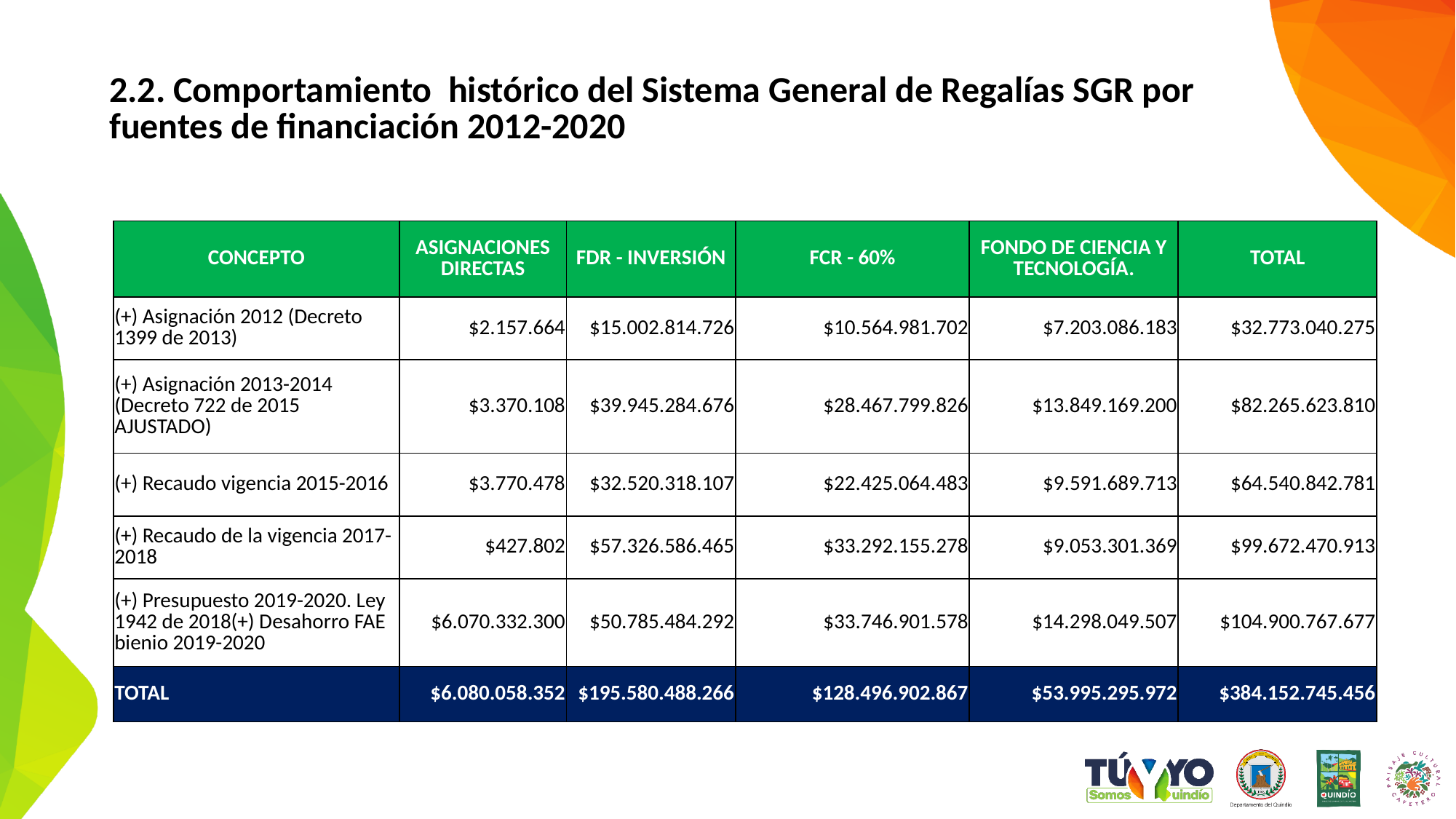

2.2. Comportamiento  histórico del Sistema General de Regalías SGR por fuentes de financiación 2012-2020
| CONCEPTO | ASIGNACIONES DIRECTAS | FDR - INVERSIÓN | FCR - 60% | FONDO DE CIENCIA Y TECNOLOGÍA. | TOTAL |
| --- | --- | --- | --- | --- | --- |
| (+) Asignación 2012 (Decreto 1399 de 2013) | $2.157.664 | $15.002.814.726 | $10.564.981.702 | $7.203.086.183 | $32.773.040.275 |
| (+) Asignación 2013-2014 (Decreto 722 de 2015 AJUSTADO) | $3.370.108 | $39.945.284.676 | $28.467.799.826 | $13.849.169.200 | $82.265.623.810 |
| (+) Recaudo vigencia 2015-2016 | $3.770.478 | $32.520.318.107 | $22.425.064.483 | $9.591.689.713 | $64.540.842.781 |
| (+) Recaudo de la vigencia 2017-2018 | $427.802 | $57.326.586.465 | $33.292.155.278 | $9.053.301.369 | $99.672.470.913 |
| (+) Presupuesto 2019-2020. Ley 1942 de 2018(+) Desahorro FAE bienio 2019-2020 | $6.070.332.300 | $50.785.484.292 | $33.746.901.578 | $14.298.049.507 | $104.900.767.677 |
| TOTAL | $6.080.058.352 | $195.580.488.266 | $128.496.902.867 | $53.995.295.972 | $384.152.745.456 |